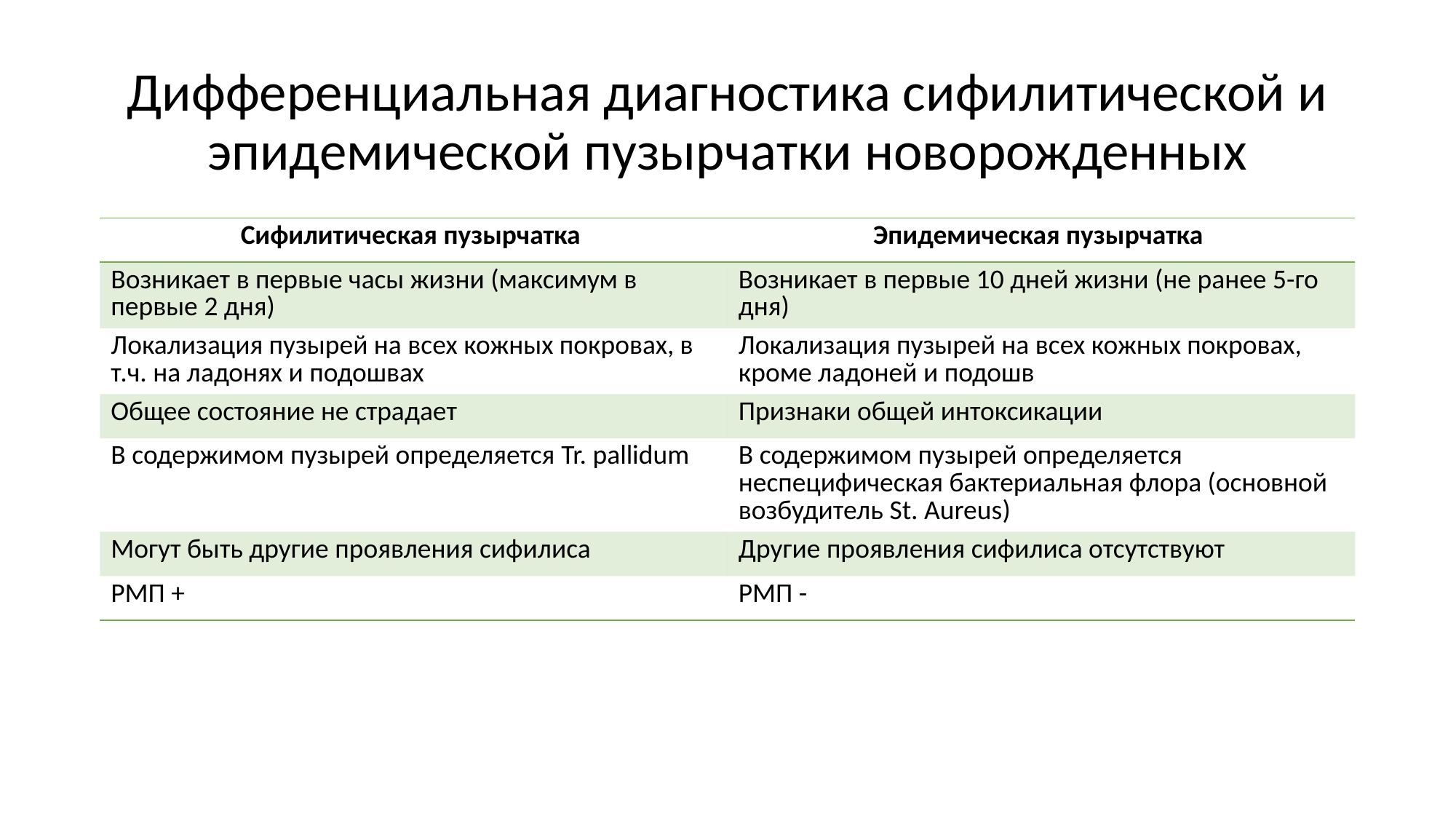

# Дифференциальная диагностика сифилитической и эпидемической пузырчатки новорожденных
| Сифилитическая пузырчатка | Эпидемическая пузырчатка |
| --- | --- |
| Возникает в первые часы жизни (максимум в первые 2 дня) | Возникает в первые 10 дней жизни (не ранее 5-го дня) |
| Локализация пузырей на всех кожных покровах, в т.ч. на ладонях и подошвах | Локализация пузырей на всех кожных покровах, кроме ладоней и подошв |
| Общее состояние не страдает | Признаки общей интоксикации |
| В содержимом пузырей определяется Tr. pallidum | В содержимом пузырей определяется неспецифическая бактериальная флора (основной возбудитель St. Aureus) |
| Могут быть другие проявления сифилиса | Другие проявления сифилиса отсутствуют |
| РМП + | РМП - |